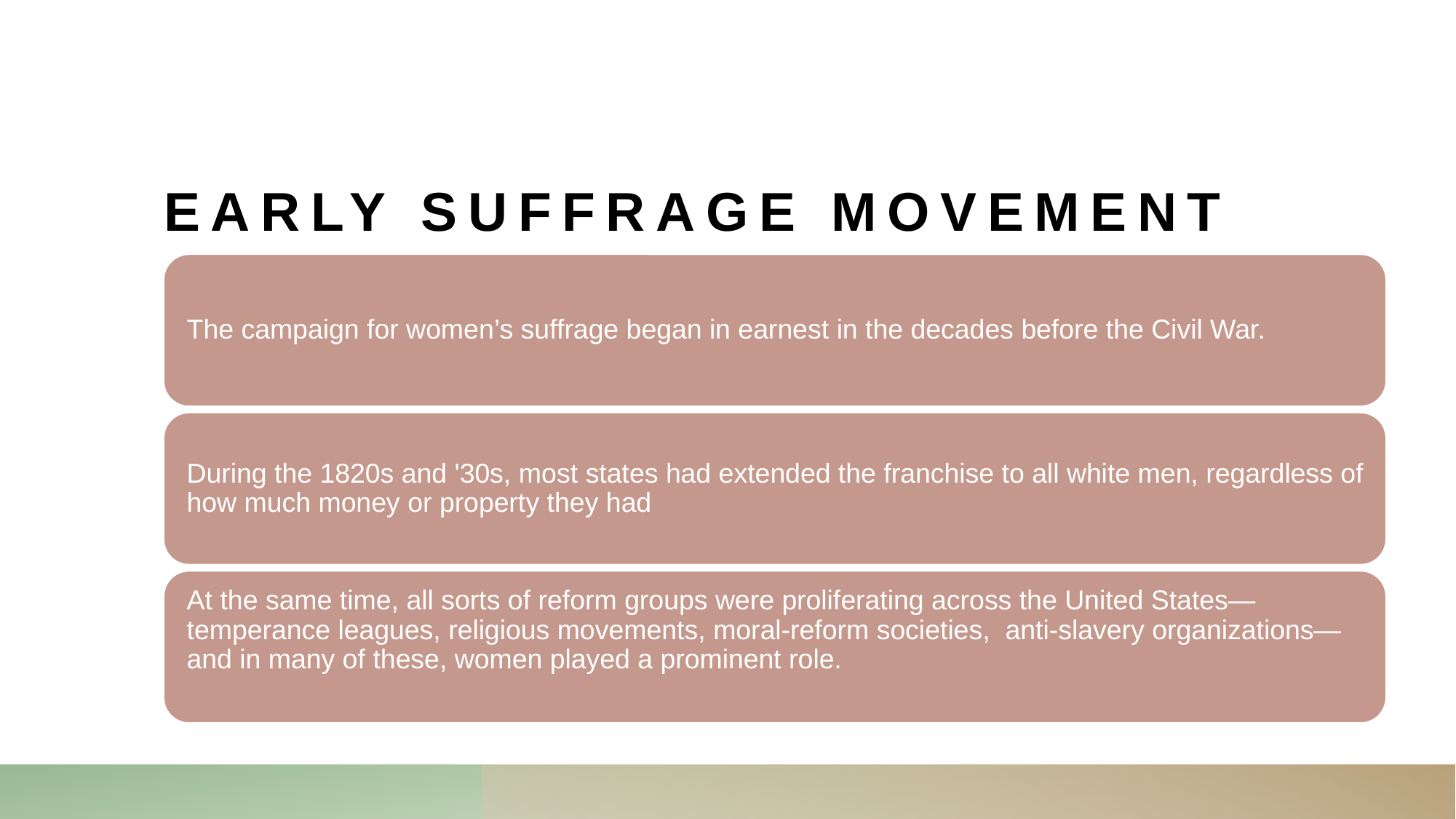

# EARLY SUFFRAGE MOVEMENT
The campaign for women’s suffrage began in earnest in the decades before the Civil War.
During the 1820s and '30s, most states had extended the franchise to all white men, regardless of how much money or property they had
At the same time, all sorts of reform groups were proliferating across the United States—temperance leagues, religious movements, moral-reform societies,  anti-slavery organizations—and in many of these, women played a prominent role.